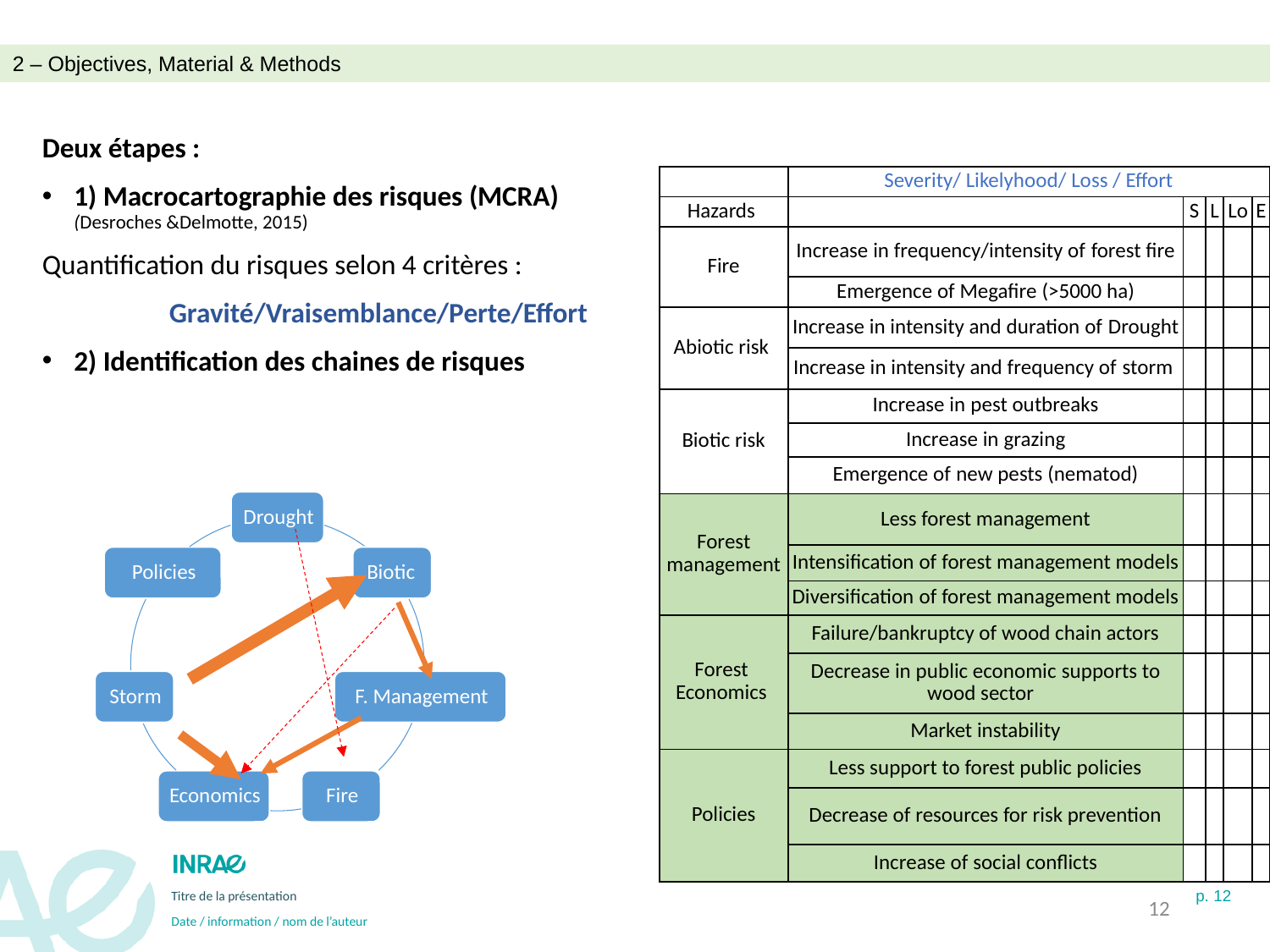

2 – Objectives, Material & Methods
Deux étapes :
1) Macrocartographie des risques (MCRA) (Desroches &Delmotte, 2015)
Quantification du risques selon 4 critères :
 	Gravité/Vraisemblance/Perte/Effort
2) Identification des chaines de risques
|  | Severity/ Likelyhood/ Loss / Effort |  |  |  |  |
| --- | --- | --- | --- | --- | --- |
| Hazards |  | S | L | Lo | E |
| Fire | Increase in frequency/intensity of forest fire |  |  |  |  |
|  | Emergence of Megafire (>5000 ha) |  |  |  |  |
| Abiotic risk | Increase in intensity and duration of Drought |  |  |  |  |
|  | Increase in intensity and frequency of storm |  |  |  |  |
| Biotic risk | Increase in pest outbreaks |  |  |  |  |
|  | Increase in grazing |  |  |  |  |
|  | Emergence of new pests (nematod) |  |  |  |  |
| Forest management | Less forest management |  |  |  |  |
|  | Intensification of forest management models |  |  |  |  |
|  | Diversification of forest management models |  |  |  |  |
| Forest Economics | Failure/bankruptcy of wood chain actors |  |  |  |  |
|  | Decrease in public economic supports to wood sector |  |  |  |  |
|  | Market instability |  |  |  |  |
| Policies | Less support to forest public policies |  |  |  |  |
|  | Decrease of resources for risk prevention |  |  |  |  |
|  | Increase of social conflicts |  |  |  |  |
Drought
Biotic
F. Management
Fire
Economics
Storm
Policies
12